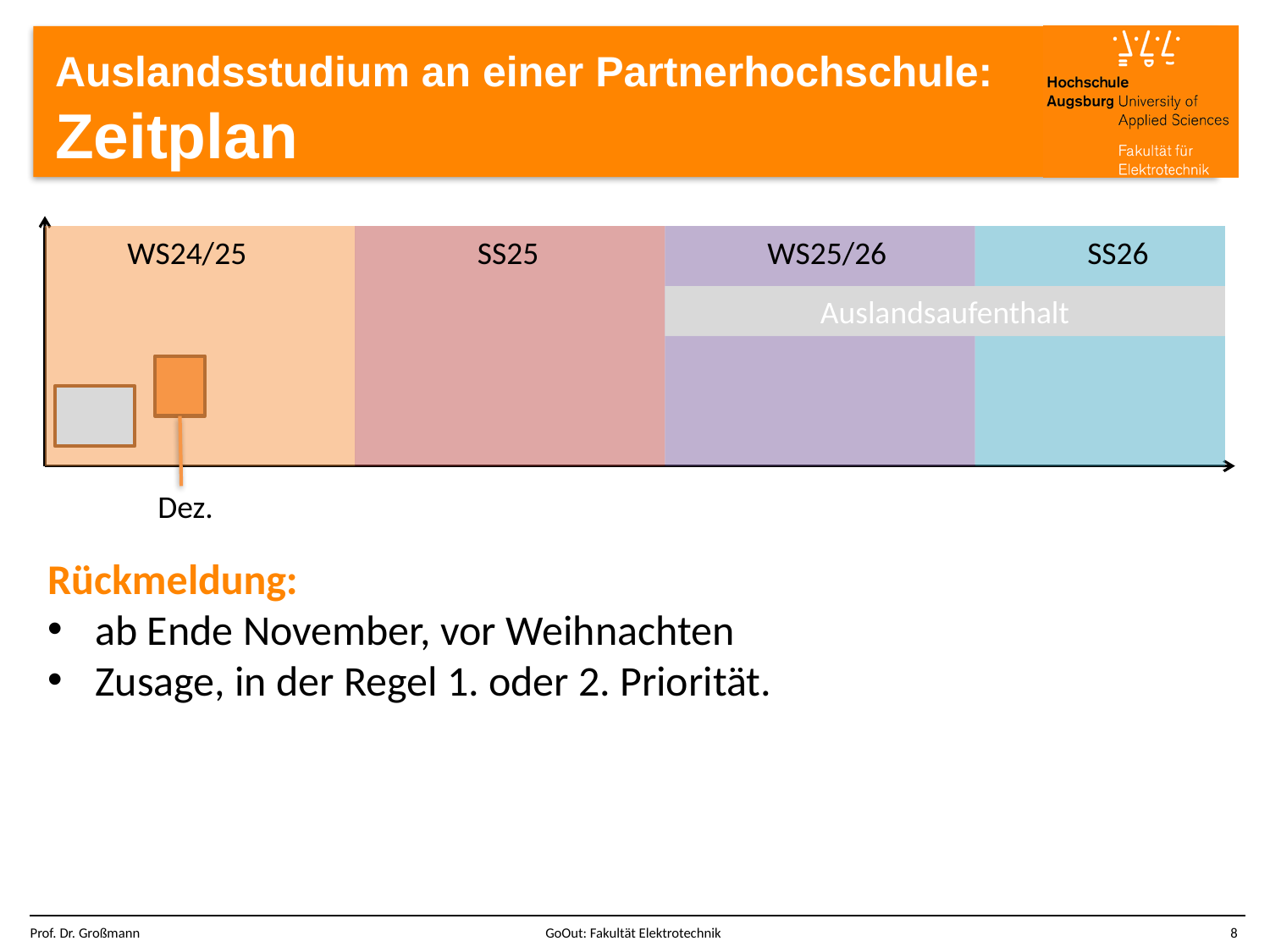

# Auslandsstudium an einer Partnerhochschule: Zeitplan

WS24/25

SS25

WS25/26

SS26
Auslandsaufenthalt

Dez.
Rückmeldung:
ab Ende November, vor Weihnachten
Zusage, in der Regel 1. oder 2. Priorität.